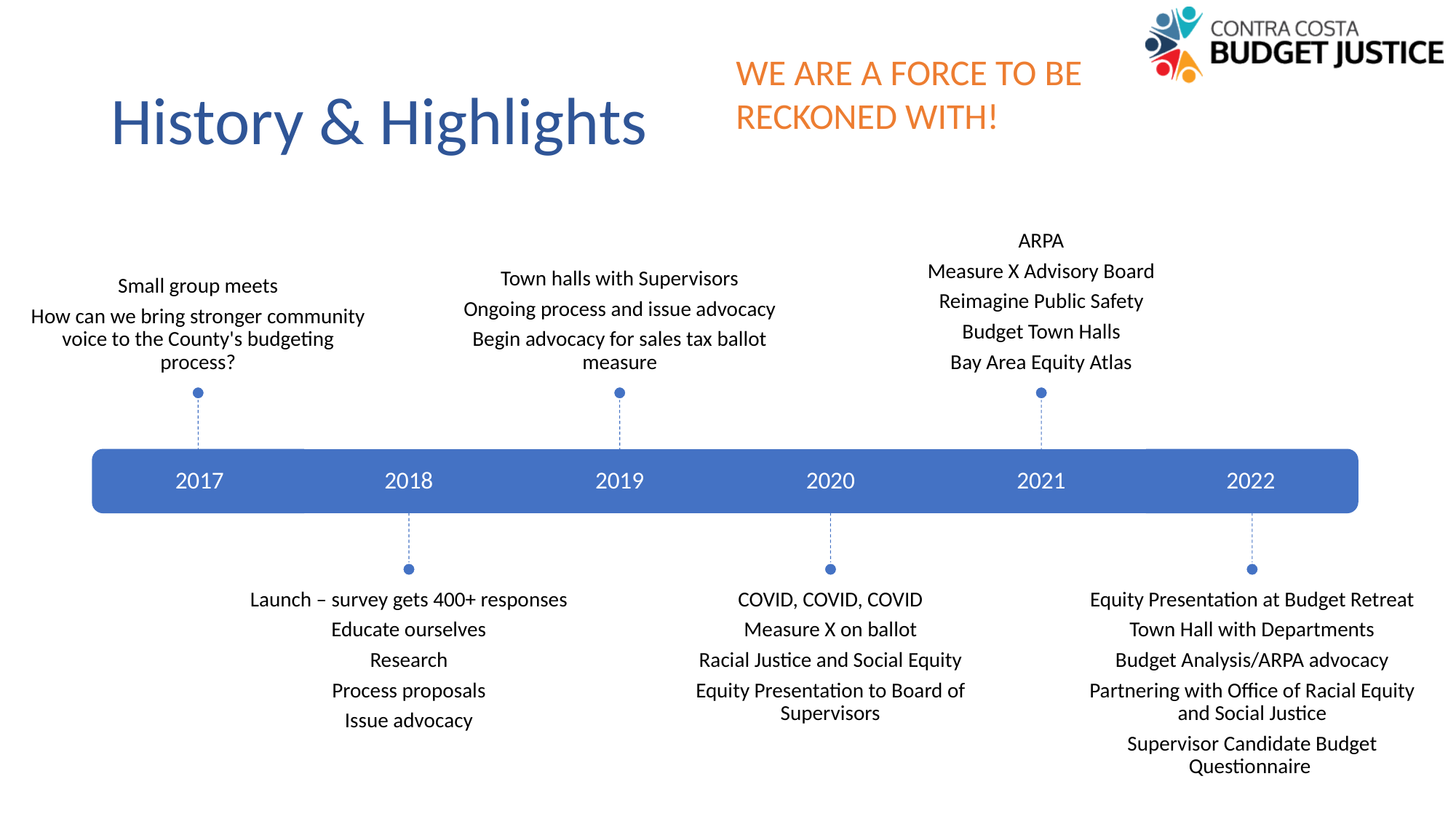

# History & Highlights
WE ARE A FORCE TO BE RECKONED WITH!
2017
Small group meets
How can we bring stronger community voice to the County's budgeting process?
2018
Launch – survey gets 400+ responses
Educate ourselves
Research
Process proposals
Issue advocacy
2019
Town halls with Supervisors
Ongoing process and issue advocacy
Begin advocacy for sales tax ballot measure
2020
COVID, COVID, COVID
Measure X on ballot
Racial Justice and Social Equity
Equity Presentation to Board of Supervisors
2021
ARPA
Measure X Advisory Board
Reimagine Public Safety
Budget Town Halls
Bay Area Equity Atlas
2022
Equity Presentation at Budget Retreat
Town Hall with Departments
Budget Analysis/ARPA advocacy
Partnering with Office of Racial Equity and Social Justice
Supervisor Candidate Budget Questionnaire